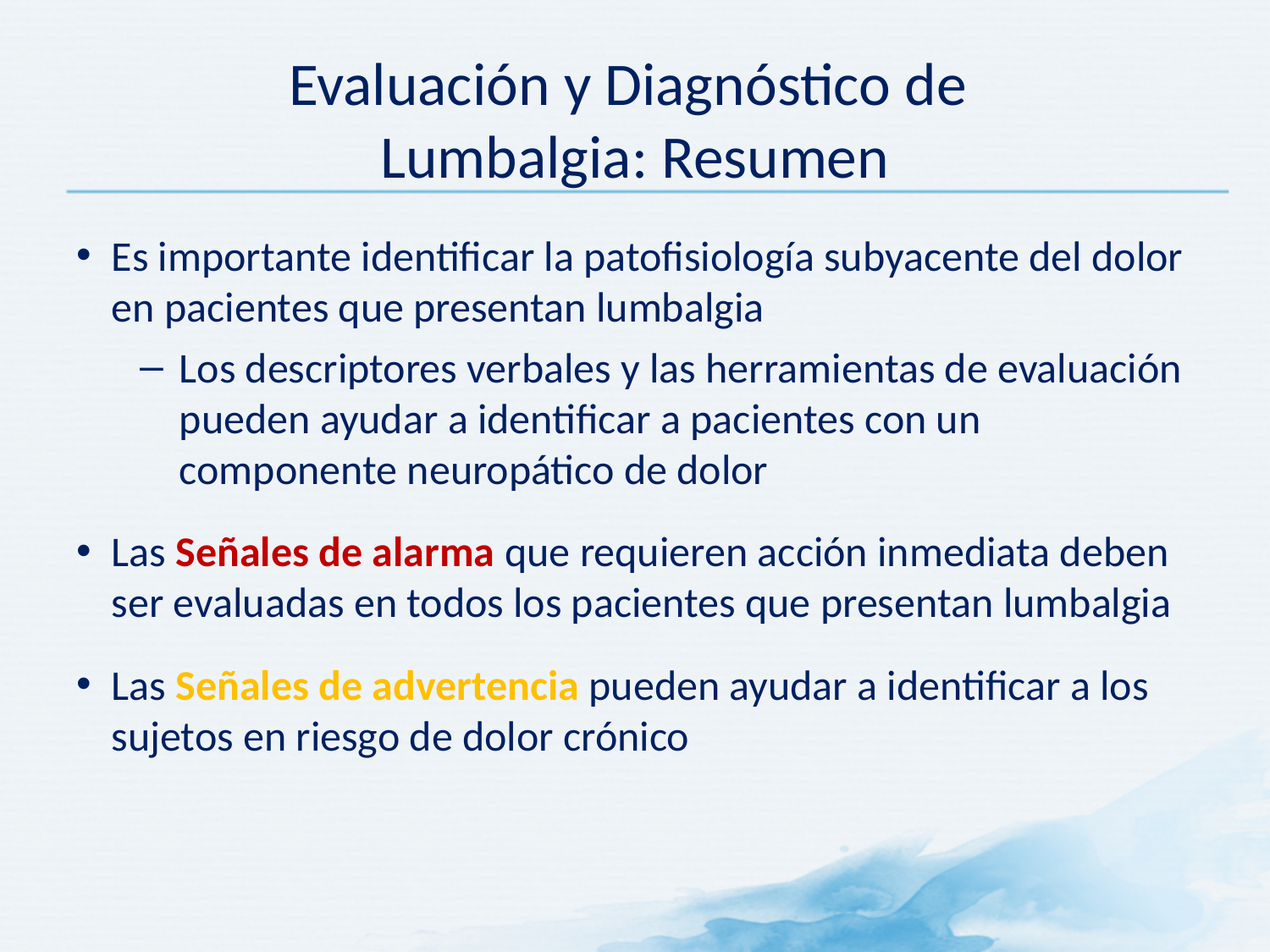

# Evaluación y Diagnóstico de Lumbalgia: Resumen
Es importante identificar la patofisiología subyacente del dolor en pacientes que presentan lumbalgia
Los descriptores verbales y las herramientas de evaluación pueden ayudar a identificar a pacientes con un componente neuropático de dolor
Las Señales de alarma que requieren acción inmediata deben ser evaluadas en todos los pacientes que presentan lumbalgia
Las Señales de advertencia pueden ayudar a identificar a los sujetos en riesgo de dolor crónico